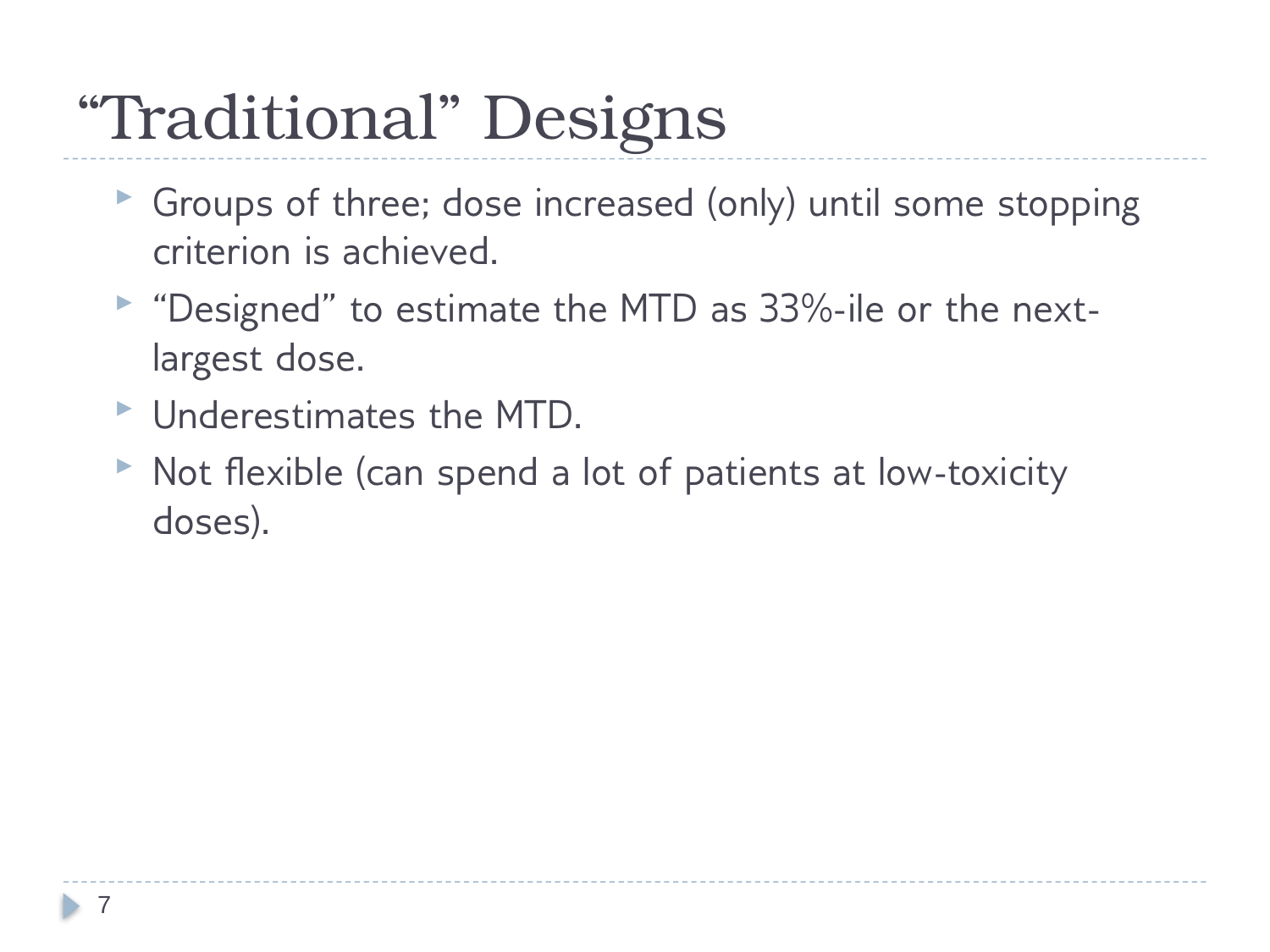

# “Traditional” Designs
Groups of three; dose increased (only) until some stopping criterion is achieved.
“Designed” to estimate the MTD as 33%-ile or the next-largest dose.
Underestimates the MTD.
Not flexible (can spend a lot of patients at low-toxicity doses).

7